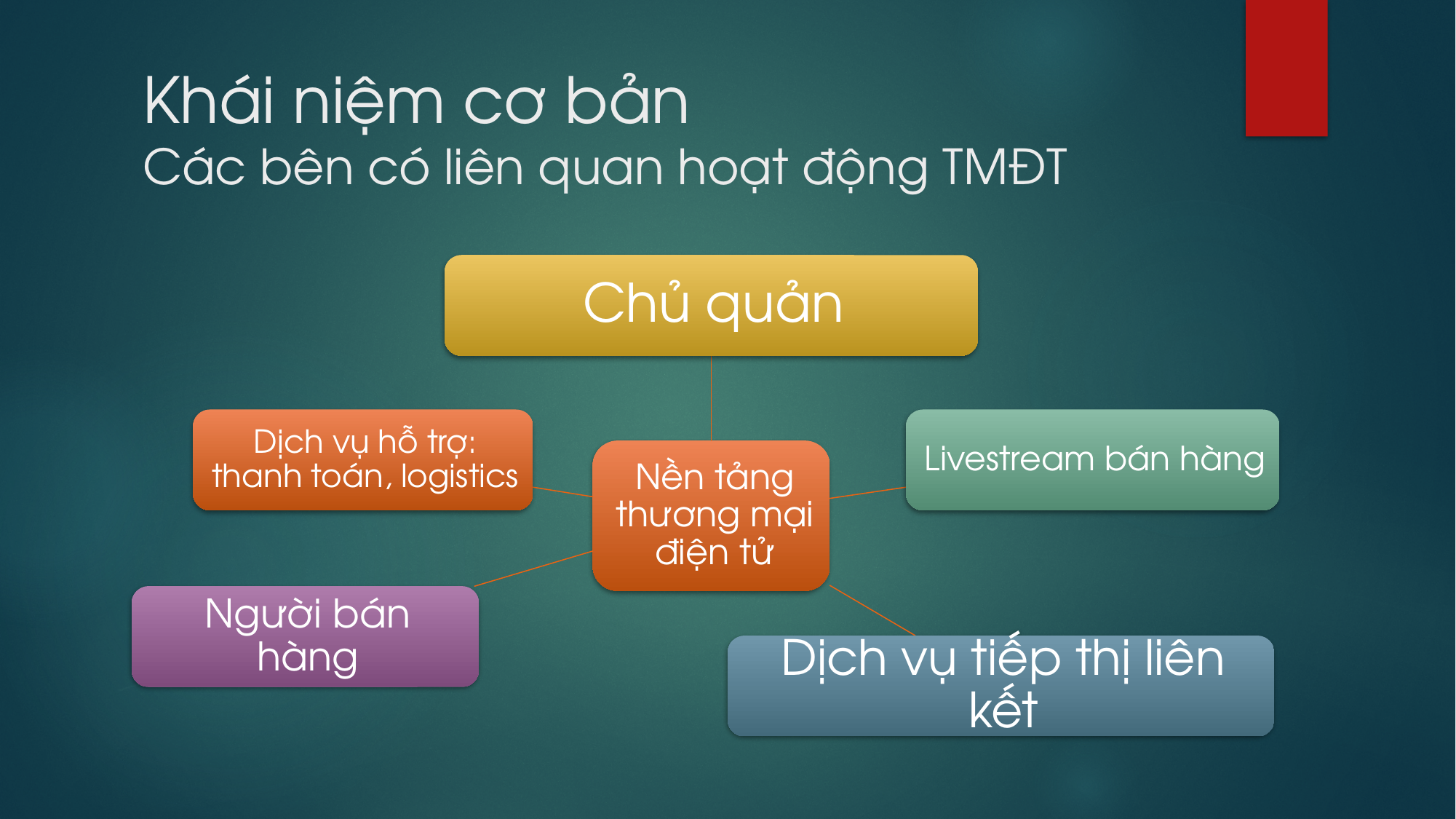

# Khái niệm cơ bản Các bên có liên quan hoạt động TMĐT
Nền tảng thương mại điện tử
Chủ quản
Livestream bán hàng
Dịch vụ tiếp thị liên kết
Người bán hàng
Dịch vụ hỗ trợ: thanh toán, logistics